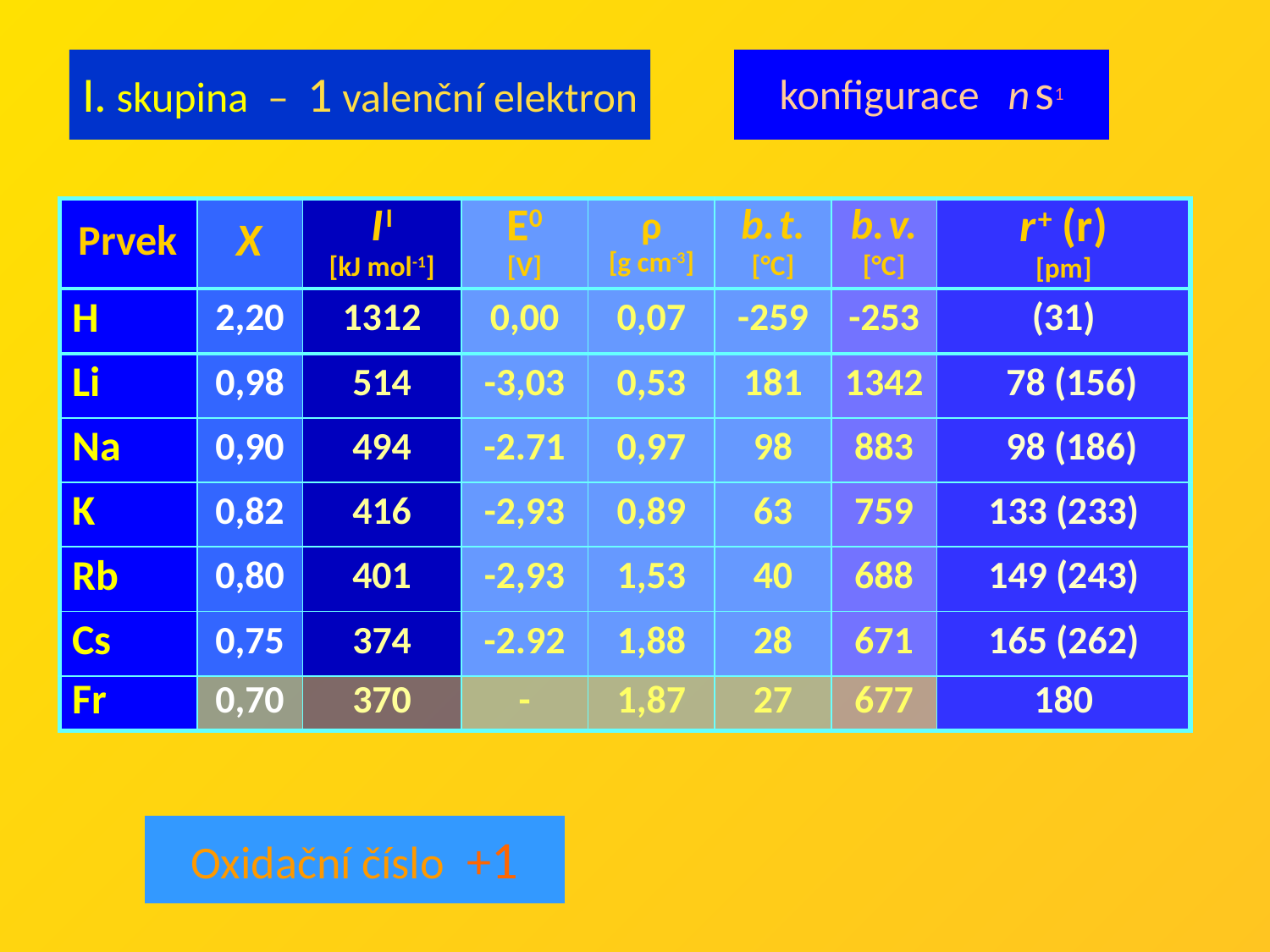

I. skupina  –  1 valenční elektron
konfigurace   n s1
| Prvek | X | I I [kJ mol-1] | E0 [V] | ρ [g cm-3] | b. t. [°C] | b. v. [°C] | r + (r) [pm] |
| --- | --- | --- | --- | --- | --- | --- | --- |
| H | 2,20 | 1312 | 0,00 | 0,07 | -259 | -253 | (31) |
| Li | 0,98 | 514 | -3,03 | 0,53 | 181 | 1342 | 78 (156) |
| Na | 0,90 | 494 | -2.71 | 0,97 | 98 | 883 | 98 (186) |
| K | 0,82 | 416 | -2,93 | 0,89 | 63 | 759 | 133 (233) |
| Rb | 0,80 | 401 | -2,93 | 1,53 | 40 | 688 | 149 (243) |
| Cs | 0,75 | 374 | -2.92 | 1,88 | 28 | 671 | 165 (262) |
| Fr | 0,70 | 370 | - | 1,87 | 27 | 677 | 180 |
Oxidační číslo  +1